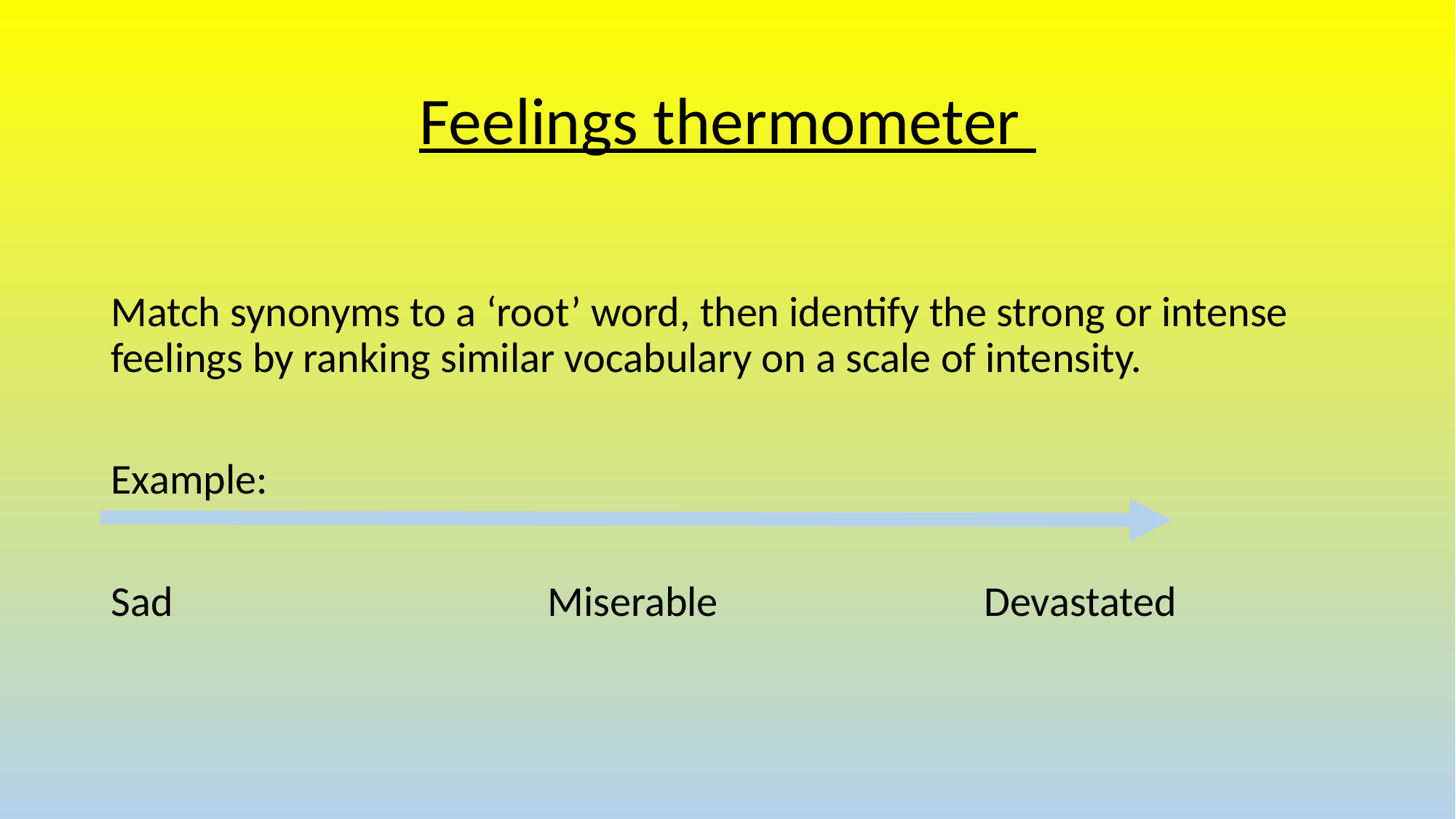

# Feelings thermometer

Match synonyms to a ‘root’ word, then identify the strong or intense feelings by ranking similar vocabulary on a scale of intensity.

Example:

Sad				Miserable 			Devastated